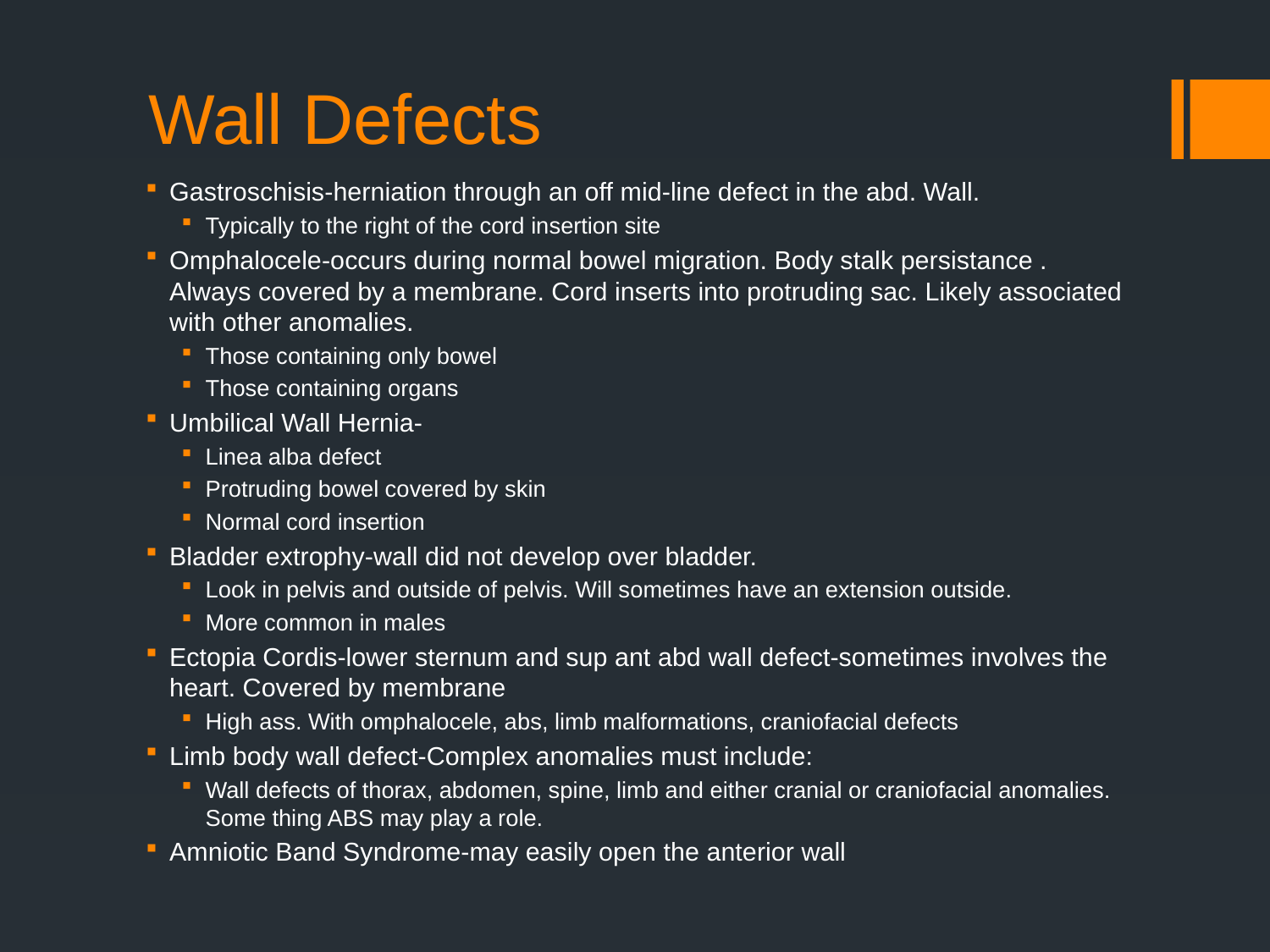

# Wall Defects
Gastroschisis-herniation through an off mid-line defect in the abd. Wall.
Typically to the right of the cord insertion site
Omphalocele-occurs during normal bowel migration. Body stalk persistance . Always covered by a membrane. Cord inserts into protruding sac. Likely associated with other anomalies.
Those containing only bowel
Those containing organs
Umbilical Wall Hernia-
Linea alba defect
Protruding bowel covered by skin
Normal cord insertion
Bladder extrophy-wall did not develop over bladder.
Look in pelvis and outside of pelvis. Will sometimes have an extension outside.
More common in males
Ectopia Cordis-lower sternum and sup ant abd wall defect-sometimes involves the heart. Covered by membrane
High ass. With omphalocele, abs, limb malformations, craniofacial defects
Limb body wall defect-Complex anomalies must include:
Wall defects of thorax, abdomen, spine, limb and either cranial or craniofacial anomalies. Some thing ABS may play a role.
Amniotic Band Syndrome-may easily open the anterior wall